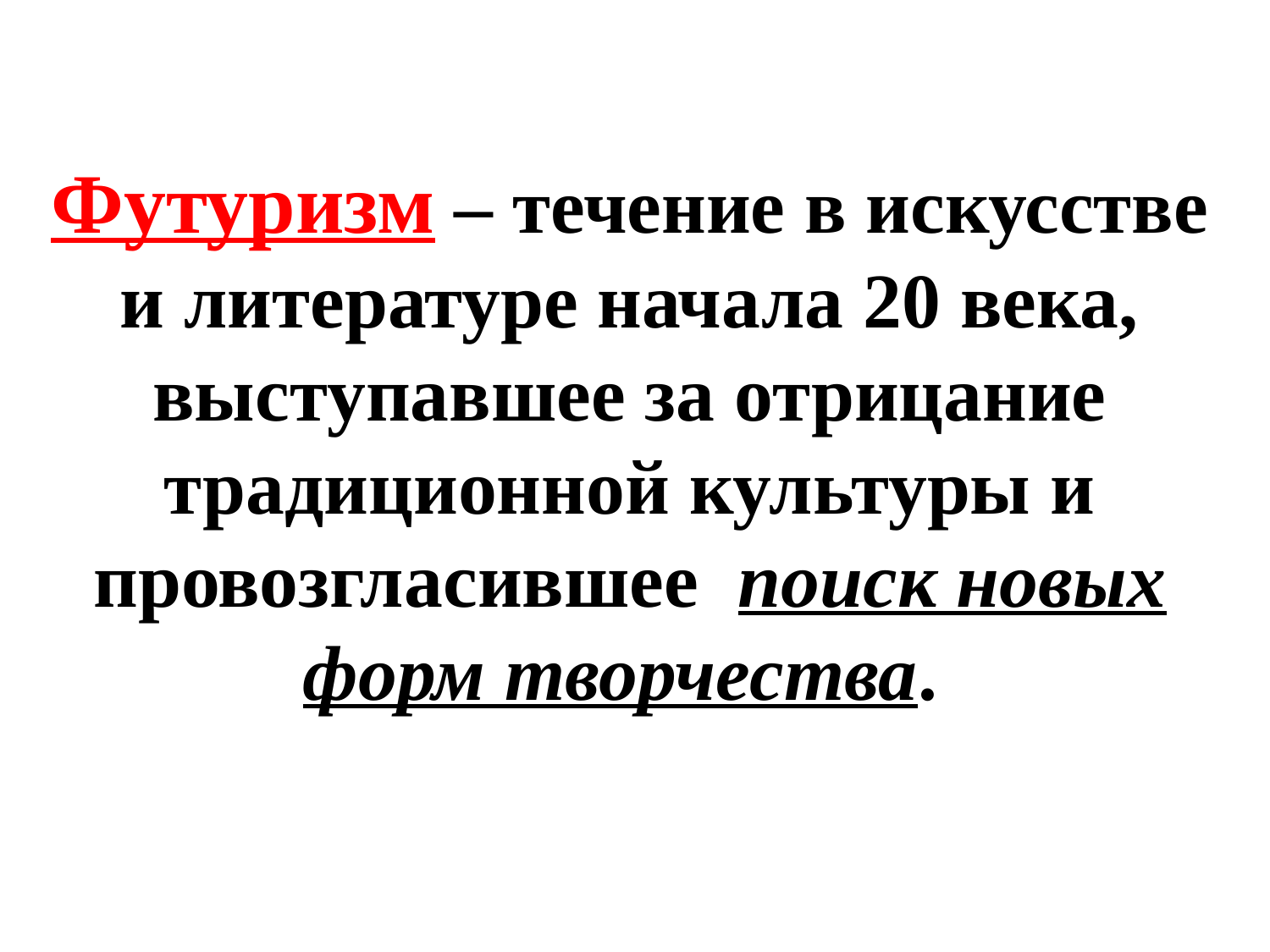

# Футуризм – течение в искусстве и литературе начала 20 века, выступавшее за отрицание традиционной культуры и провозгласившее  поиск новых форм творчества.